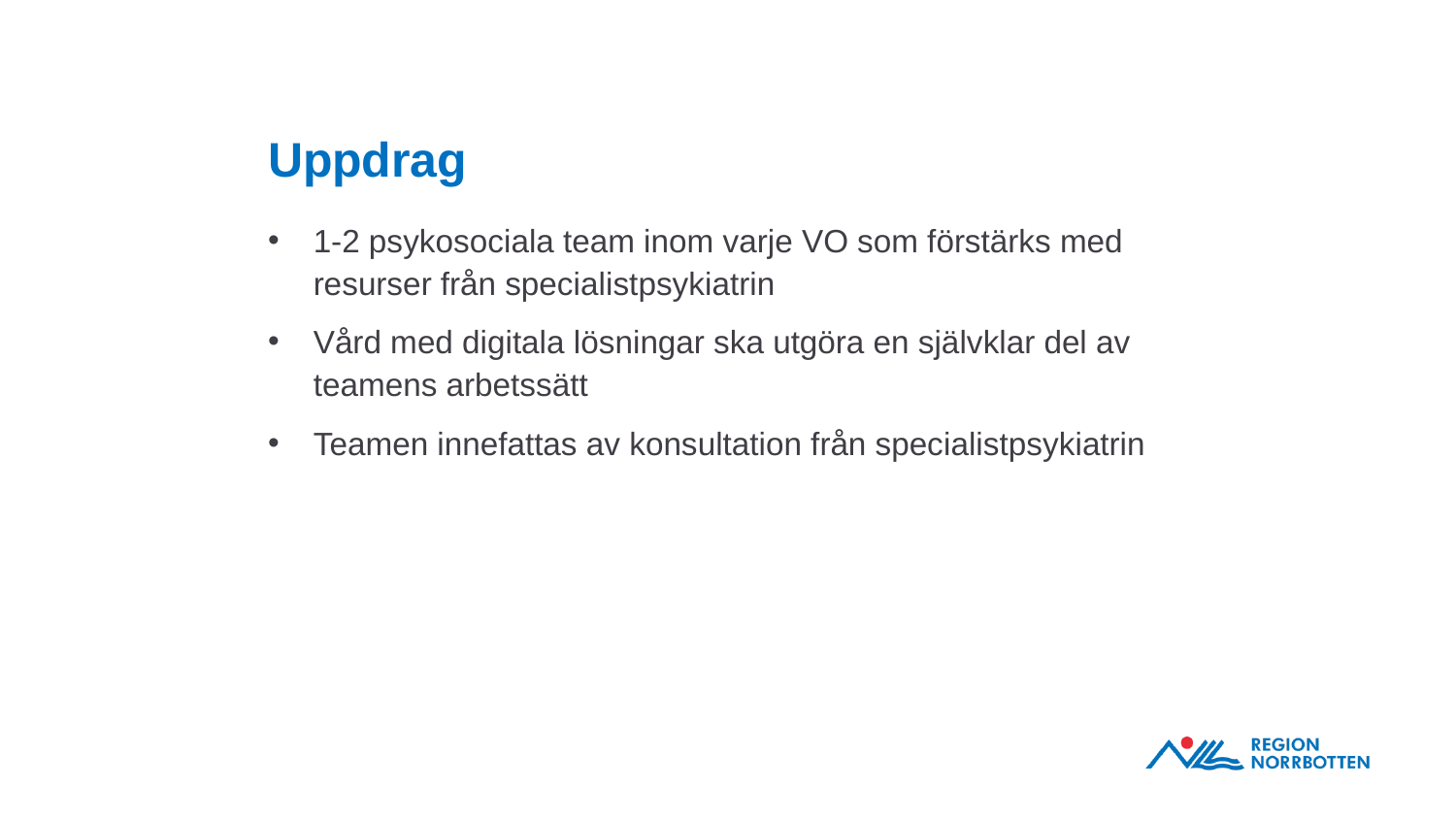

# Uppdrag
1-2 psykosociala team inom varje VO som förstärks med resurser från specialistpsykiatrin
Vård med digitala lösningar ska utgöra en självklar del av teamens arbetssätt
Teamen innefattas av konsultation från specialistpsykiatrin